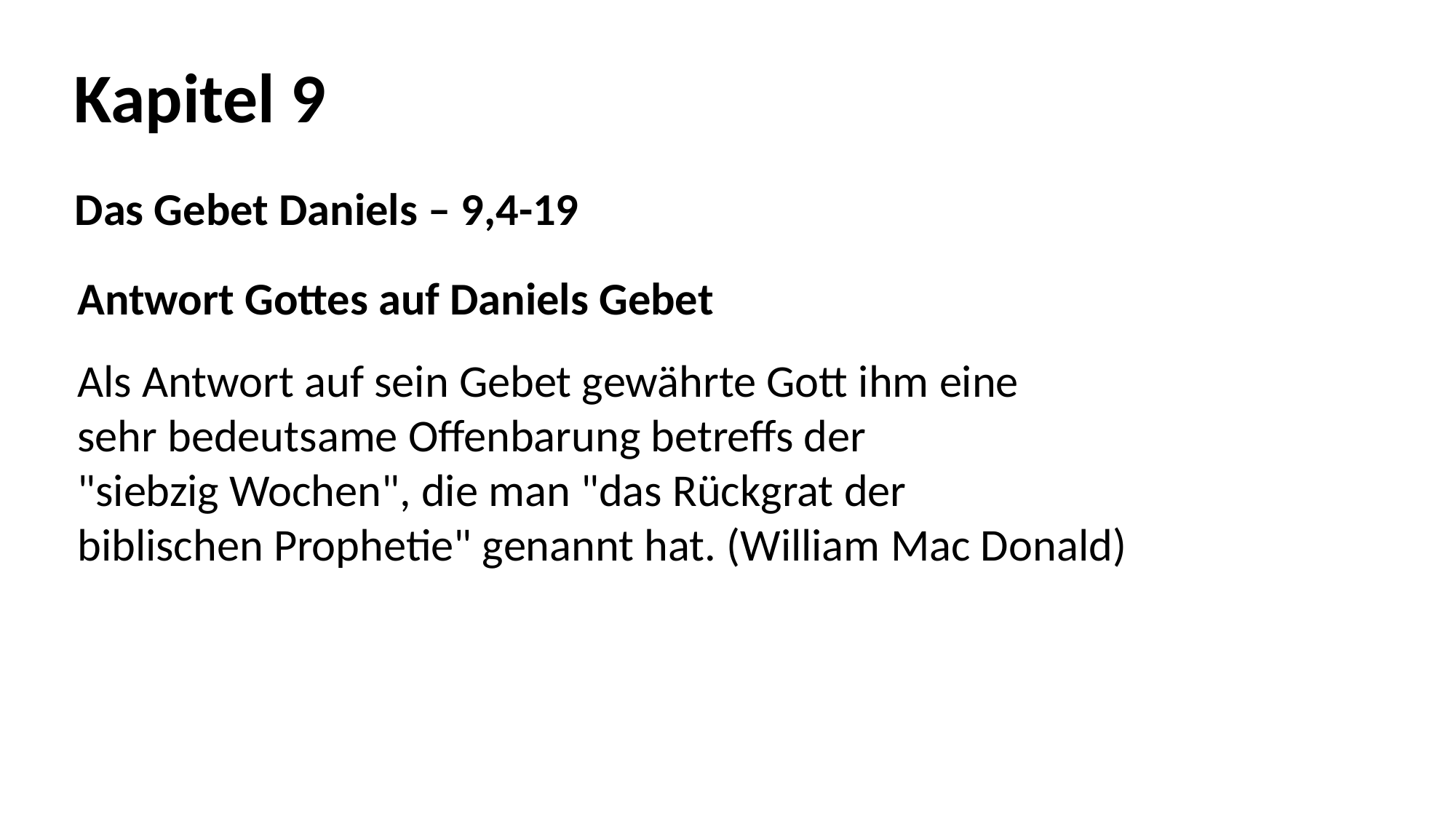

Kapitel 9
Das Gebet Daniels – 9,4-19
Antwort Gottes auf Daniels Gebet

Als Antwort auf sein Gebet gewährte Gott ihm eine
sehr bedeutsame Offenbarung betreffs der
"siebzig Wochen", die man "das Rückgrat der
biblischen Prophetie" genannt hat. (William Mac Donald)